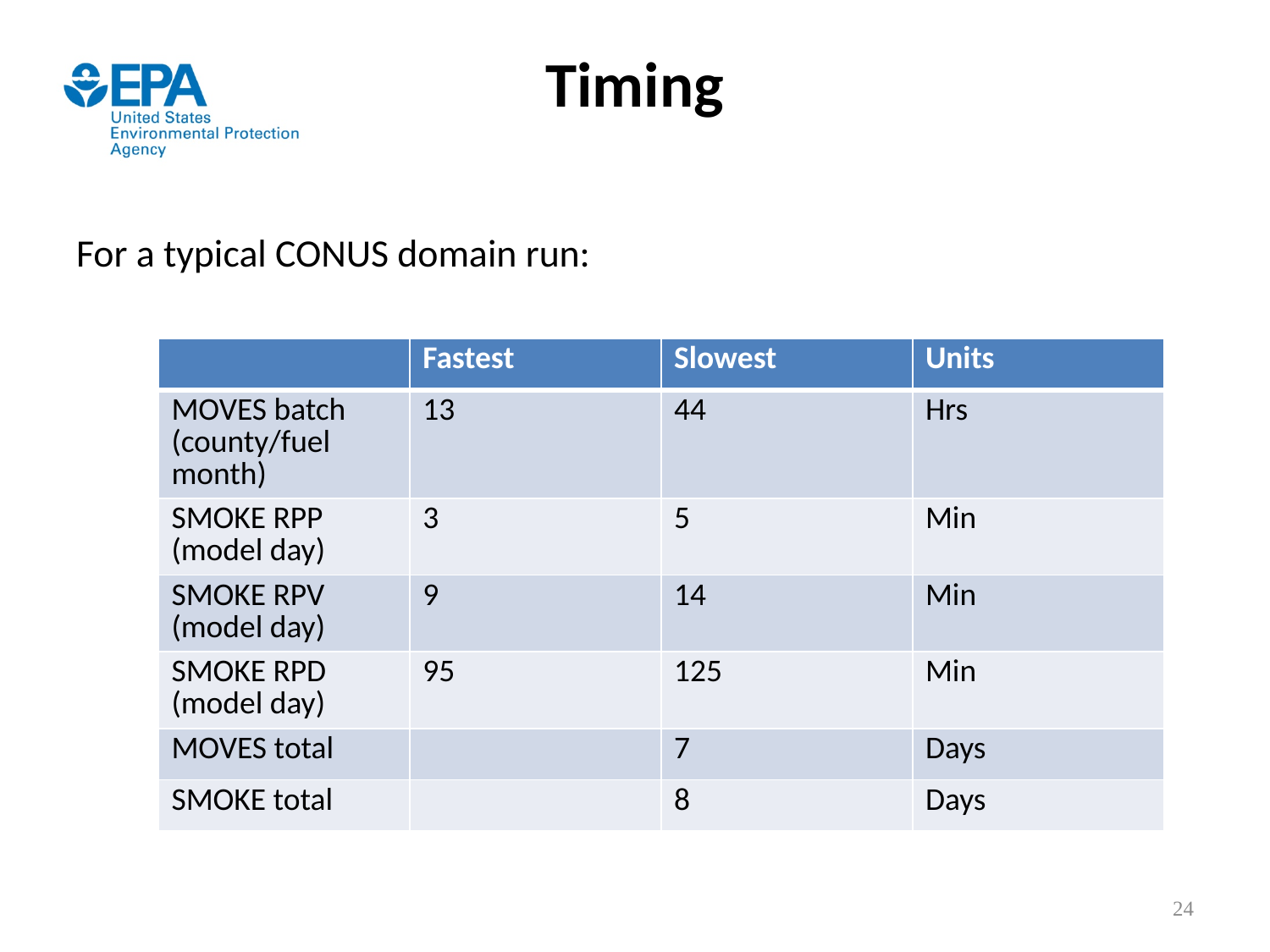

# Timing
For a typical CONUS domain run:
|  | Fastest | Slowest | Units |
| --- | --- | --- | --- |
| MOVES batch (county/fuel month) | 13 | 44 | Hrs |
| SMOKE RPP (model day) | 3 | 5 | Min |
| SMOKE RPV (model day) | 9 | 14 | Min |
| SMOKE RPD (model day) | 95 | 125 | Min |
| MOVES total |  | 7 | Days |
| SMOKE total |  | 8 | Days |
24